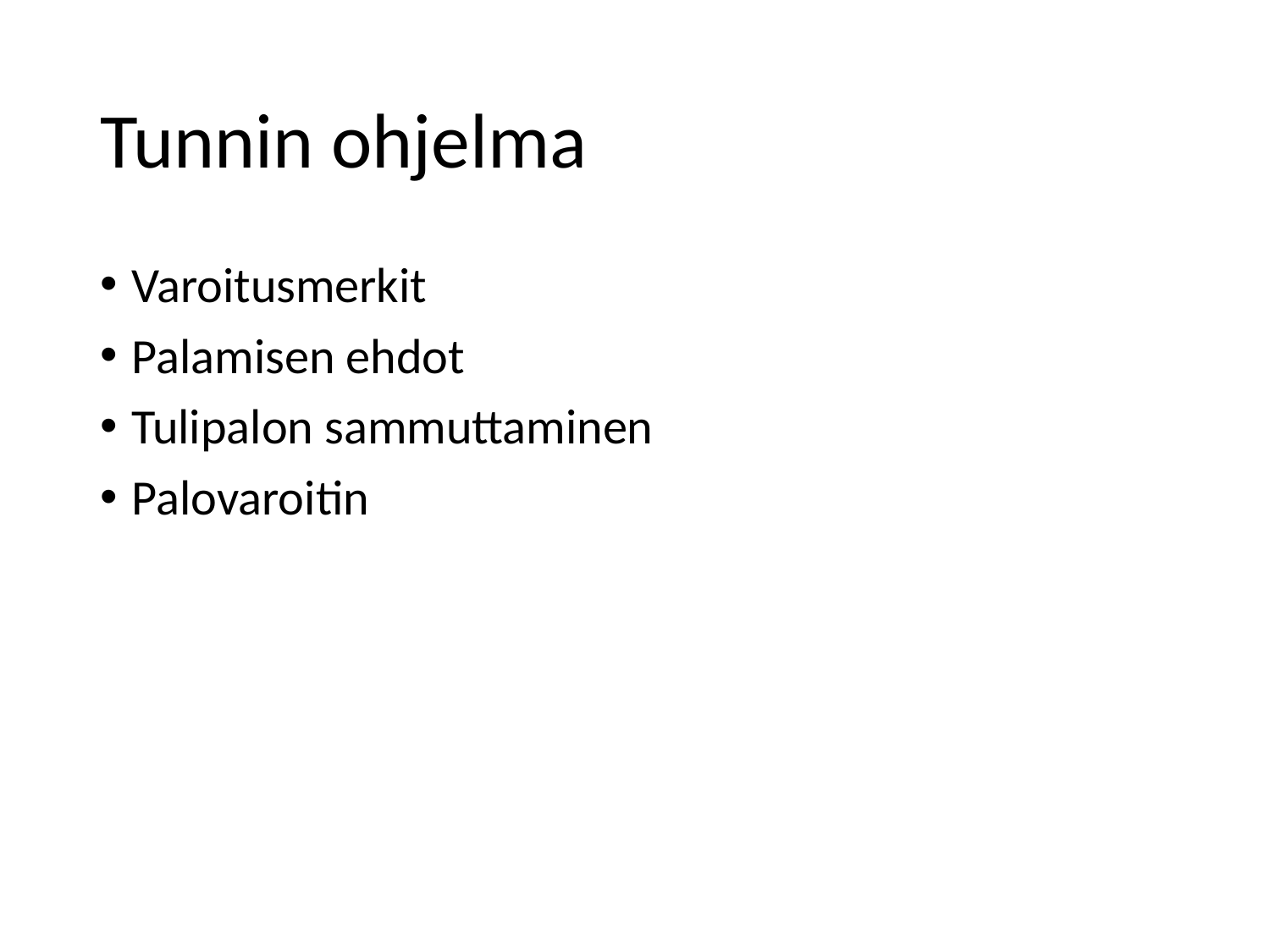

# Tunnin ohjelma
Varoitusmerkit
Palamisen ehdot
Tulipalon sammuttaminen
Palovaroitin